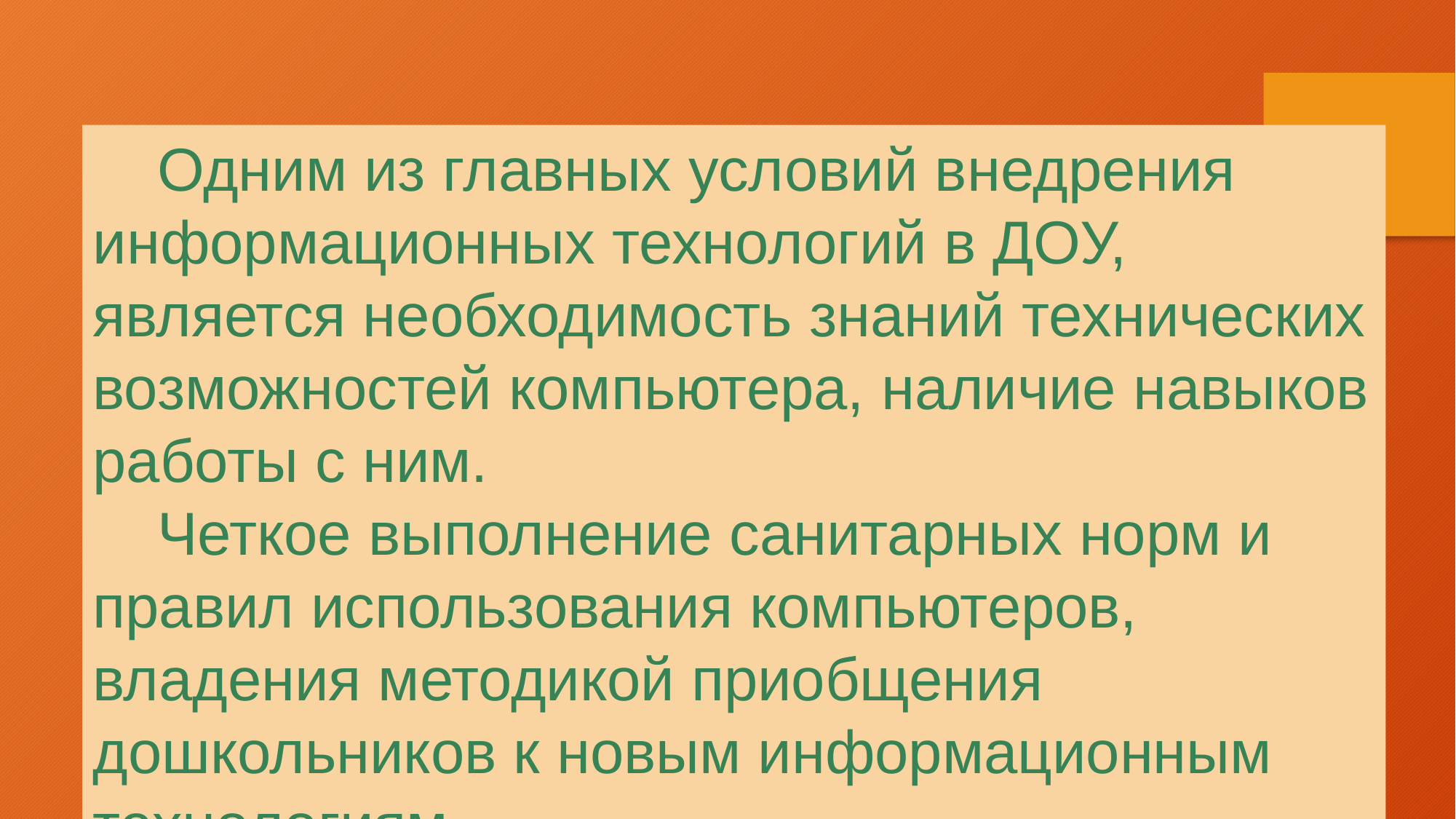

Одним из главных условий внедрения информационных технологий в ДОУ, является необходимость знаний технических возможностей компьютера, наличие навыков работы с ним.
Четкое выполнение санитарных норм и правил использования компьютеров, владения методикой приобщения дошкольников к новым информационным технологиям.